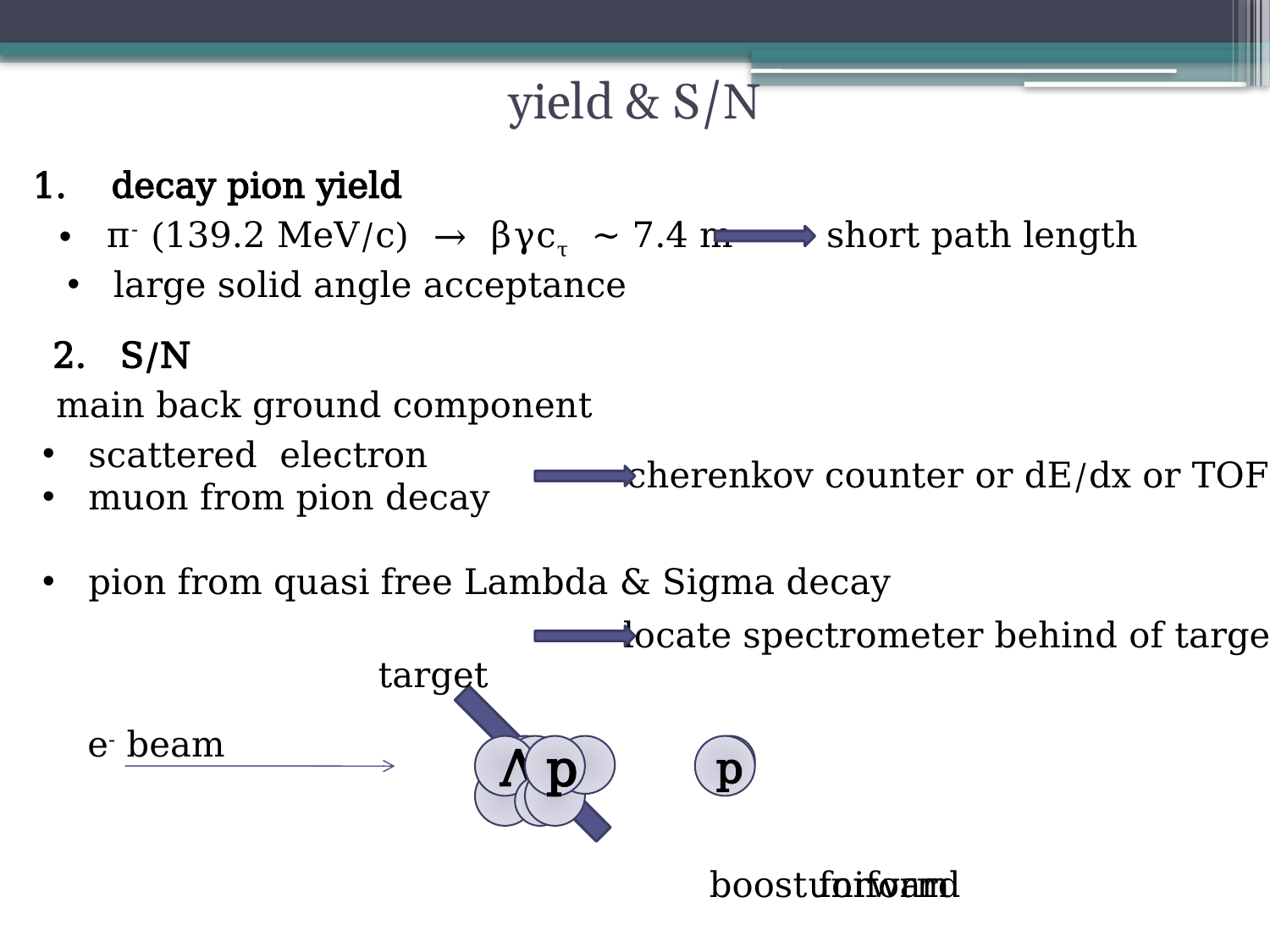

# yield & S/N
1.    decay pion yield
   π- (139.2 MeV/c)  →  βγcτ  ~ 7.4 m
short path length

   large solid angle acceptance
2.   S/N
main back ground component
   scattered  electron
   muon from pion decay

   pion from quasi free Lambda & Sigma decay
cherenkov counter or dE/dx or TOF

locate spectrometer behind of target

target

e- beam
Λ

Λ
p

p
π
π
boost forward
uniform